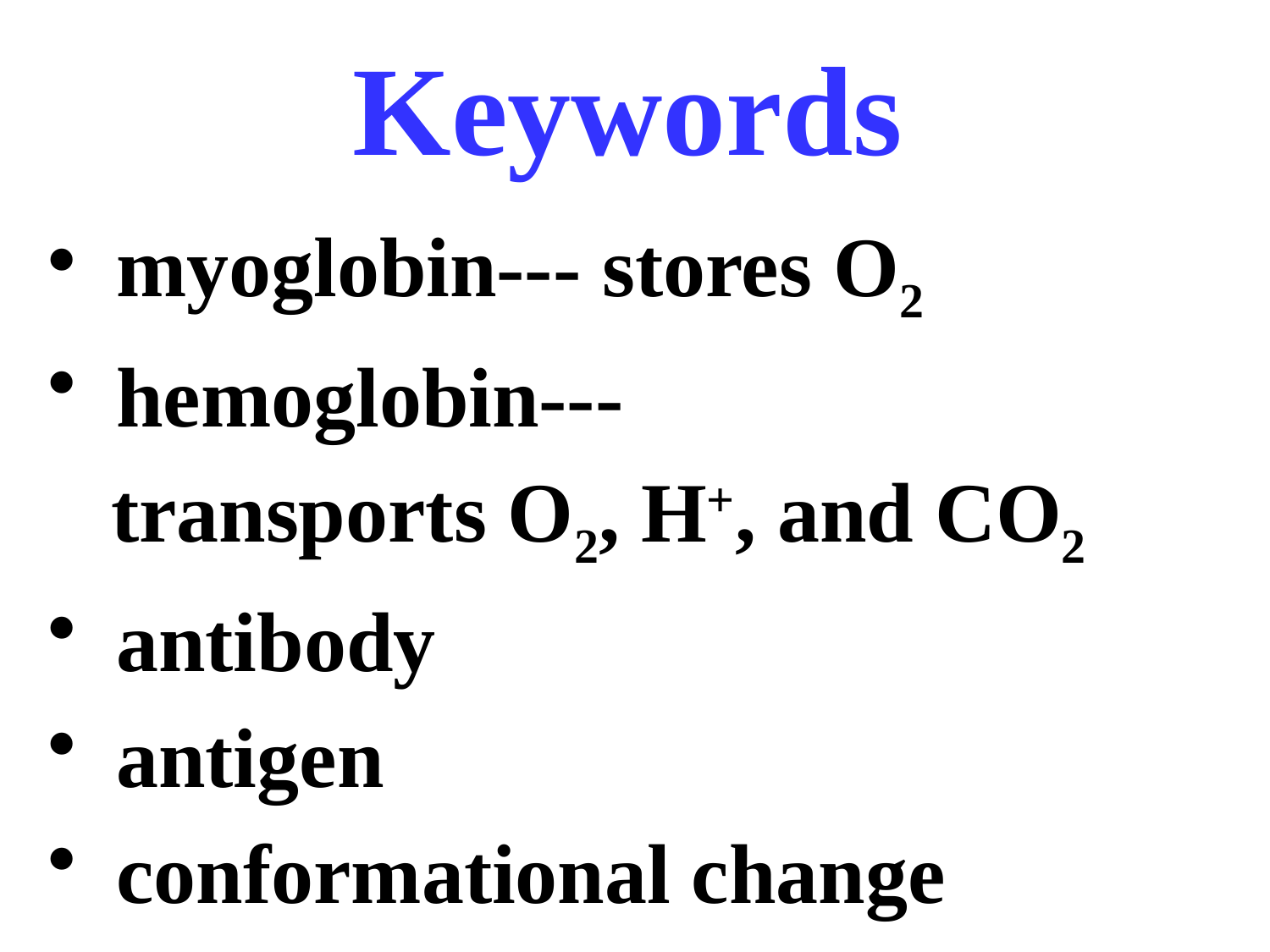

# Keywords
 myoglobin--- stores O2
 hemoglobin---
   transports O2, H+, and CO2
 antibody
 antigen
 conformational change